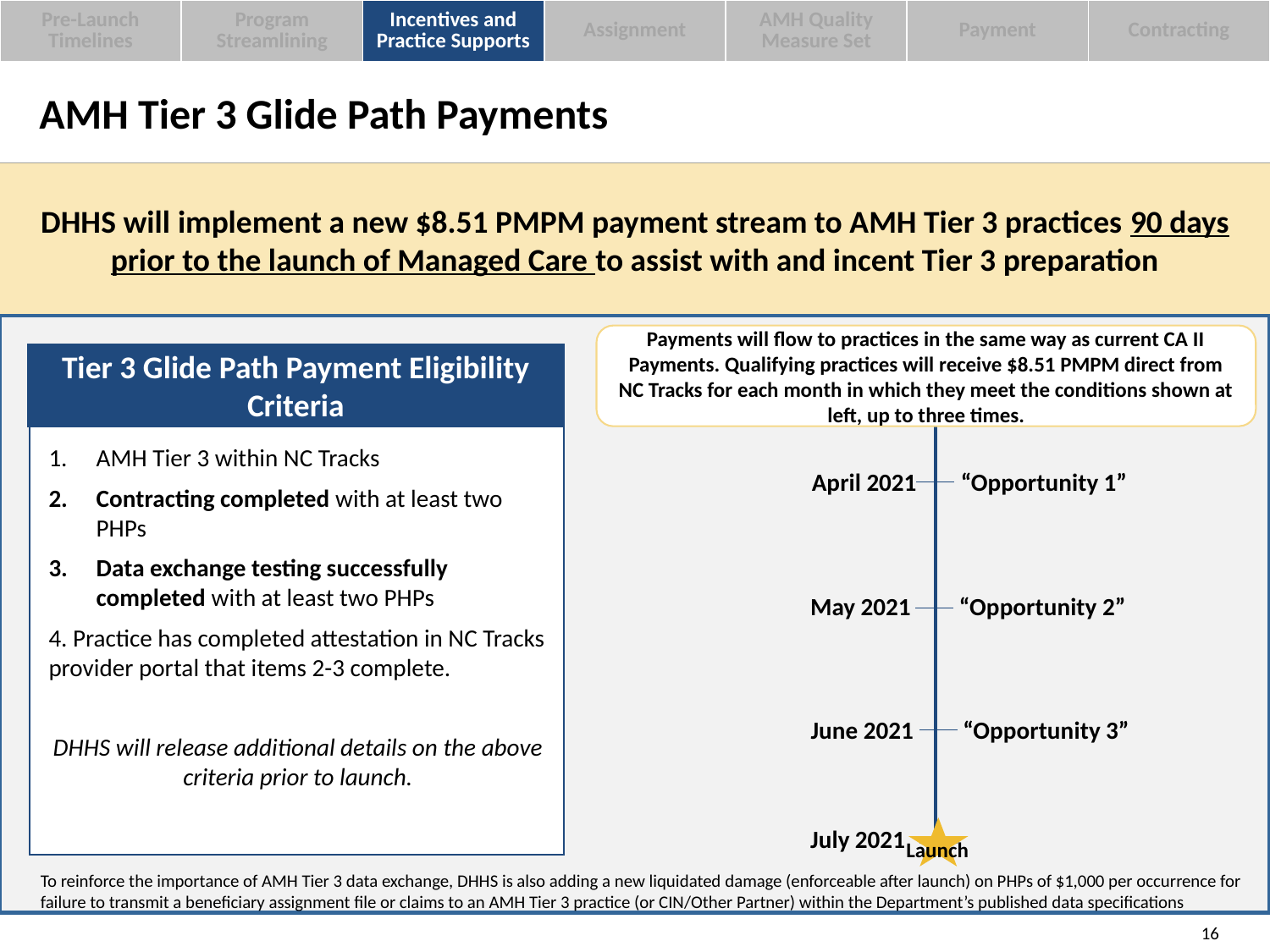

| Pre-Launch Timelines | Program Streamlining | Incentives and Practice Supports | Assignment | AMH Quality Measure Set | Payment | Contracting |
| --- | --- | --- | --- | --- | --- | --- |
# AMH Tier 3 Glide Path Payments
DHHS will implement a new $8.51 PMPM payment stream to AMH Tier 3 practices 90 days prior to the launch of Managed Care to assist with and incent Tier 3 preparation

Payments will flow to practices in the same way as current CA II Payments. Qualifying practices will receive $8.51 PMPM direct from NC Tracks for each month in which they meet the conditions shown at left, up to three times.
Tier 3 Glide Path Payment Eligibility Criteria

AMH Tier 3 within NC Tracks
Contracting completed with at least two PHPs
Data exchange testing successfully completed with at least two PHPs
4. Practice has completed attestation in NC Tracks provider portal that items 2-3 complete.

DHHS will release additional details on the above criteria prior to launch.
April 2021	    “Opportunity 1”
May 2021	    “Opportunity 2”
June 2021         “Opportunity 3”

July 2021
Launch
To reinforce the importance of AMH Tier 3 data exchange, DHHS is also adding a new liquidated damage (enforceable after launch) on PHPs of $1,000 per occurrence for failure to transmit a beneficiary assignment file or claims to an AMH Tier 3 practice (or CIN/Other Partner) within the Department’s published data specifications

16